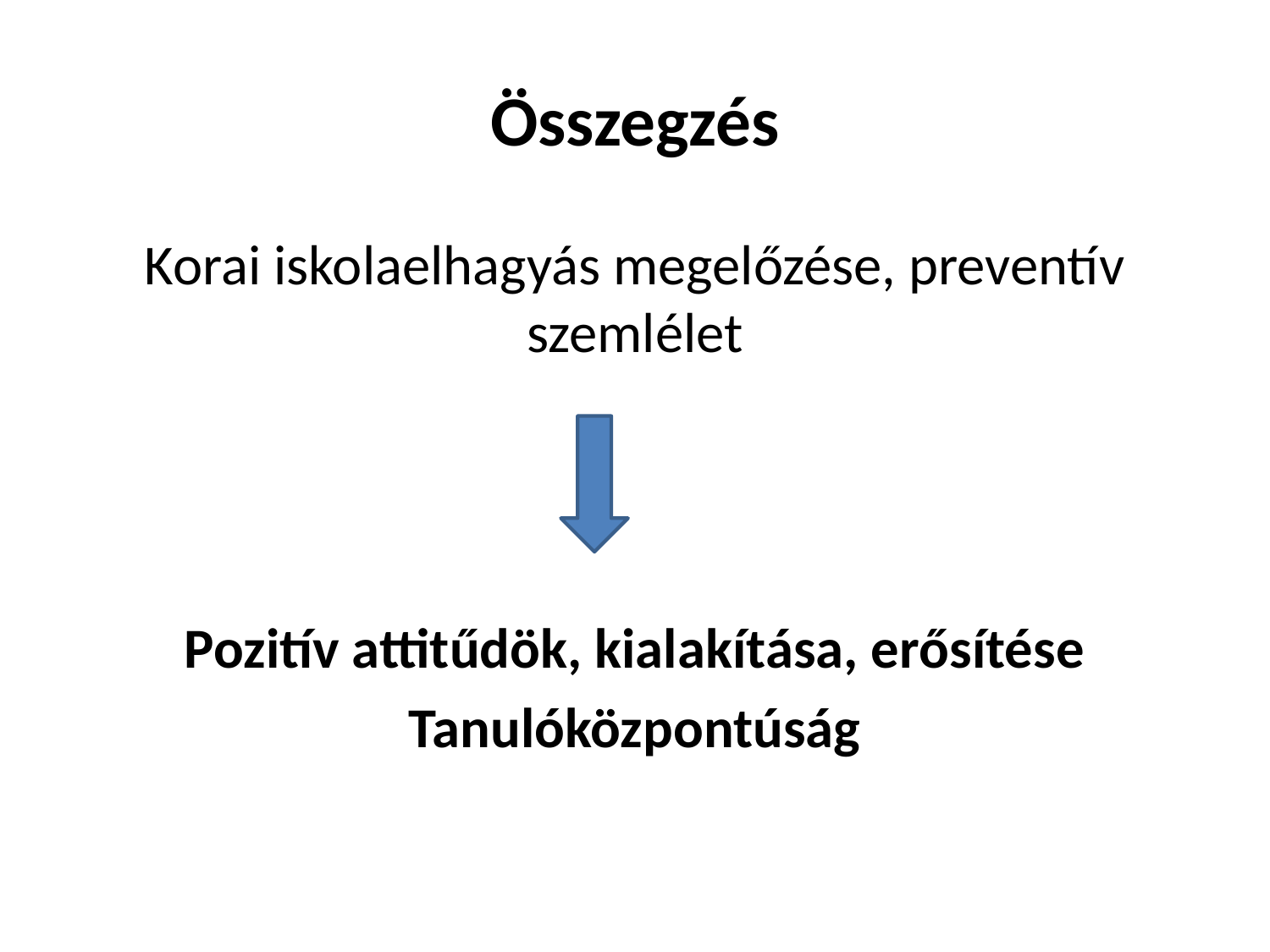

# Összegzés
Korai iskolaelhagyás megelőzése, preventív szemlélet

Pozitív attitűdök, kialakítása, erősítése
Tanulóközpontúság